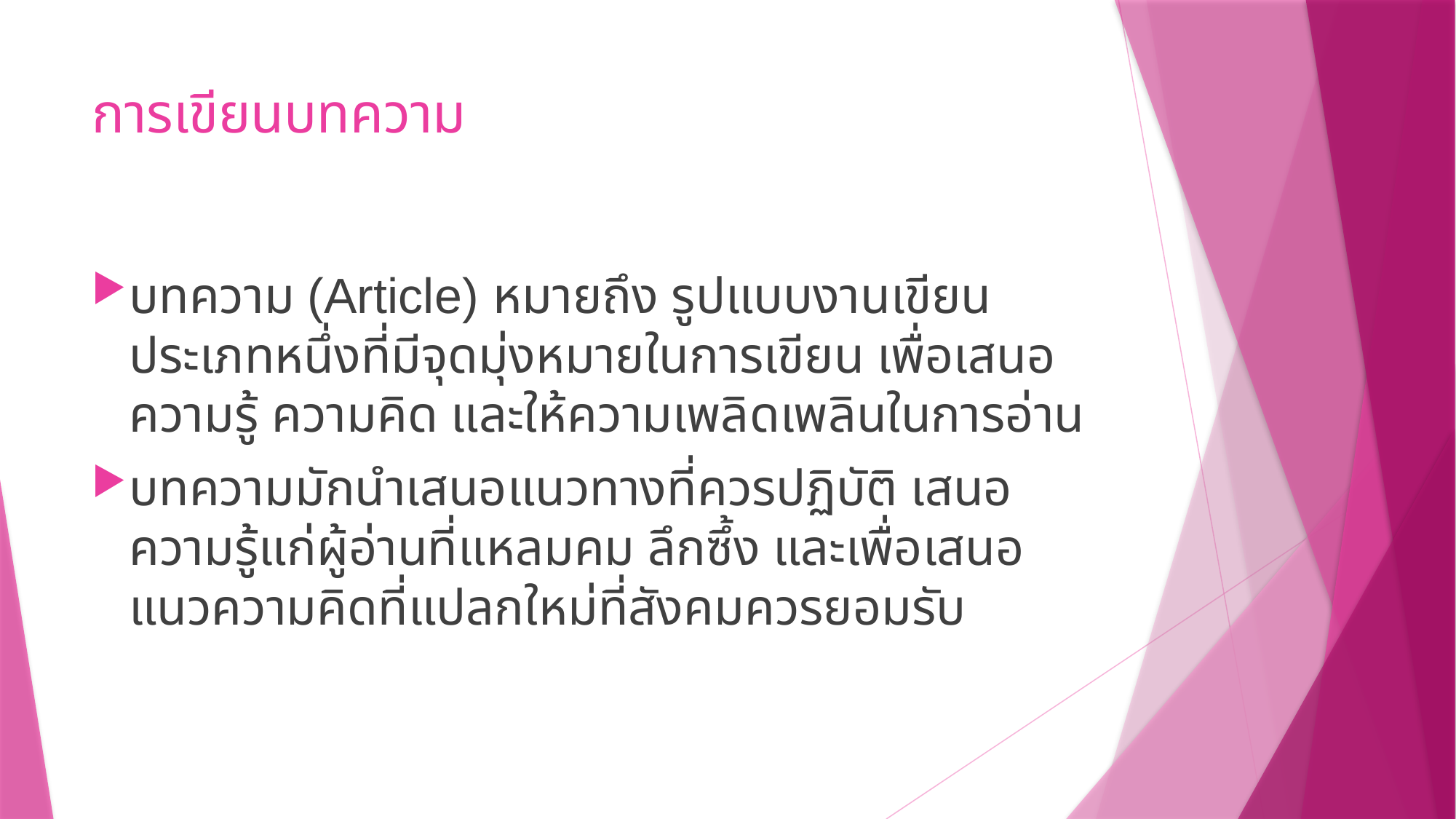

# การเขียนบทความ
บทความ (Article) หมายถึง รูปแบบงานเขียนประเภทหนึ่งที่มีจุดมุ่งหมายในการเขียน เพื่อเสนอความรู้ ความคิด และให้ความเพลิดเพลินในการอ่าน
บทความมักนำเสนอแนวทางที่ควรปฏิบัติ เสนอความรู้แก่ผู้อ่านที่แหลมคม ลึกซึ้ง และเพื่อเสนอแนวความคิดที่แปลกใหม่ที่สังคมควรยอมรับ